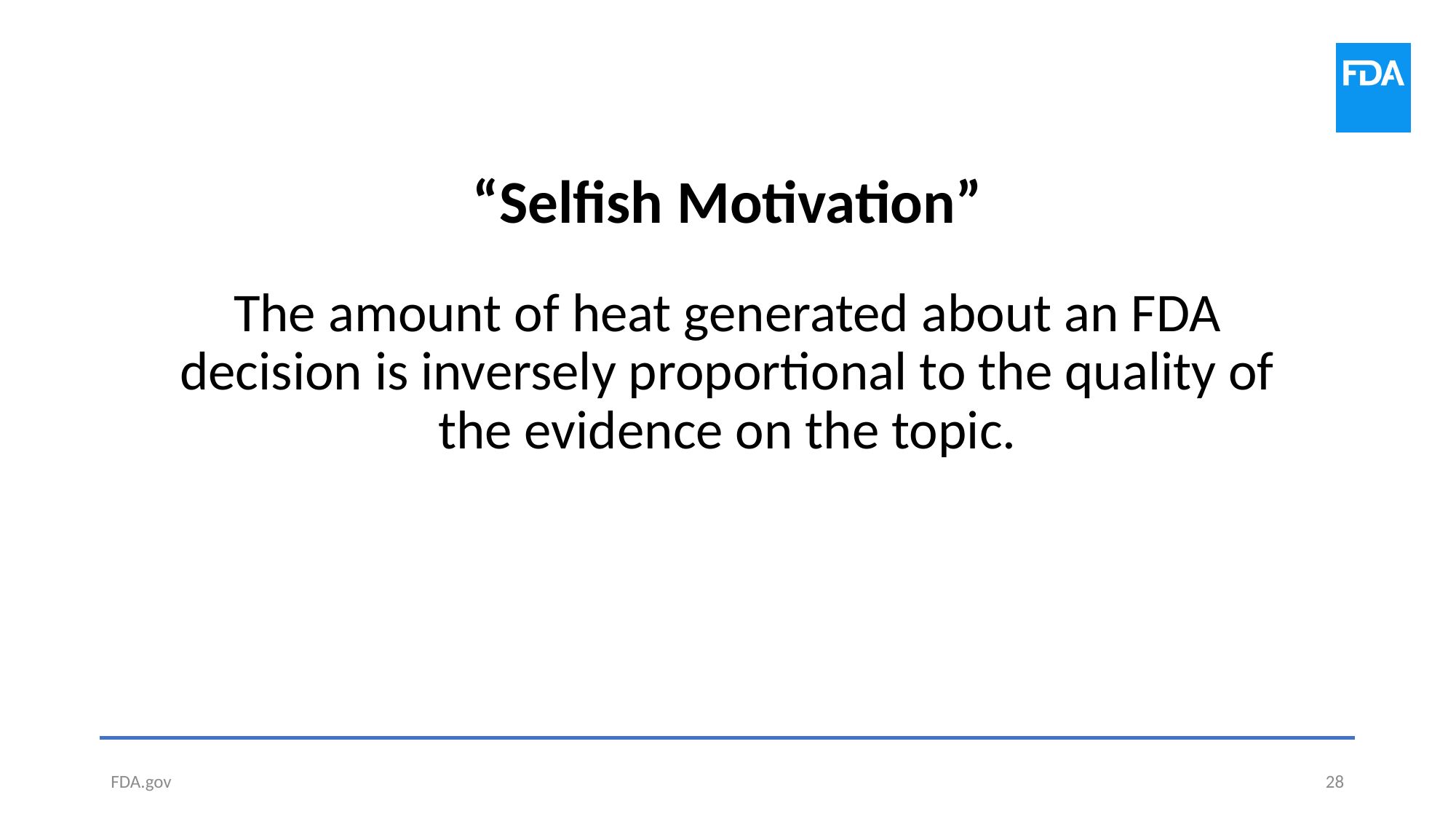

# “Selfish Motivation”
The amount of heat generated about an FDA decision is inversely proportional to the quality of the evidence on the topic.
FDA.gov
28